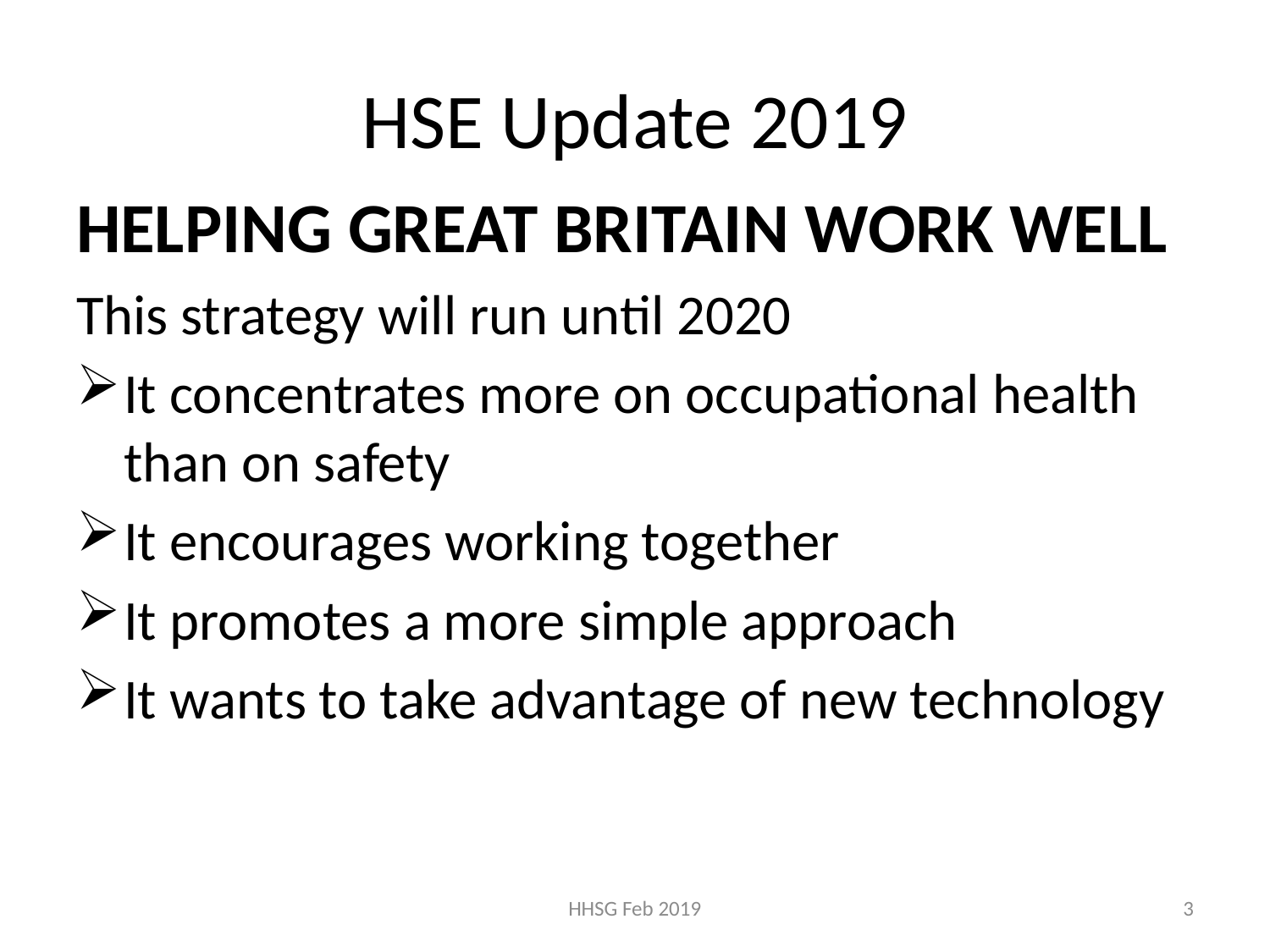

# HSE Update 2019
HELPING GREAT BRITAIN WORK WELL
This strategy will run until 2020
It concentrates more on occupational health than on safety
It encourages working together
It promotes a more simple approach
It wants to take advantage of new technology

HHSG Feb 2019
3